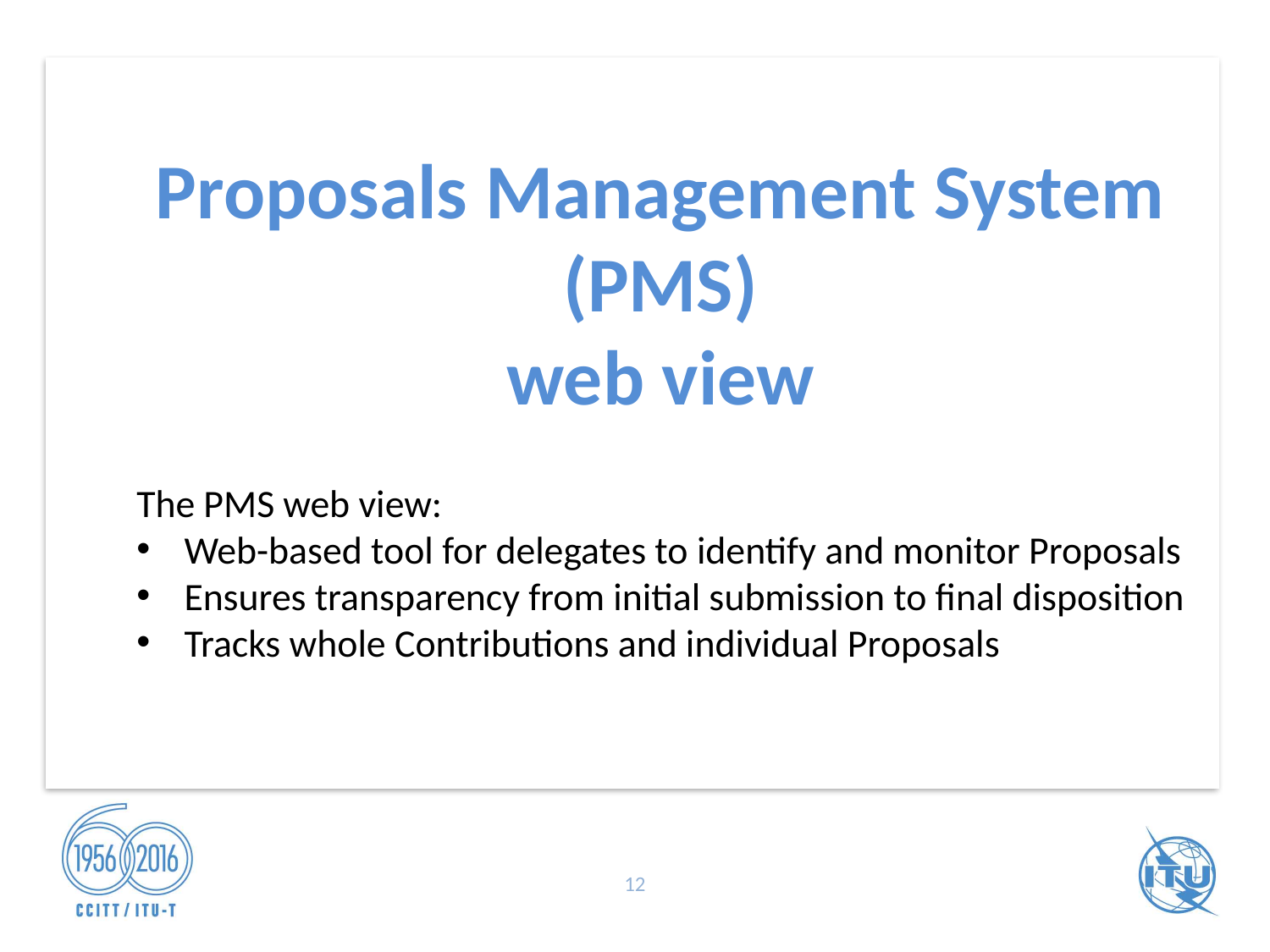

Proposals Management System
(PMS)
web view
The PMS web view:
Web-based tool for delegates to identify and monitor Proposals
Ensures transparency from initial submission to final disposition
Tracks whole Contributions and individual Proposals

12